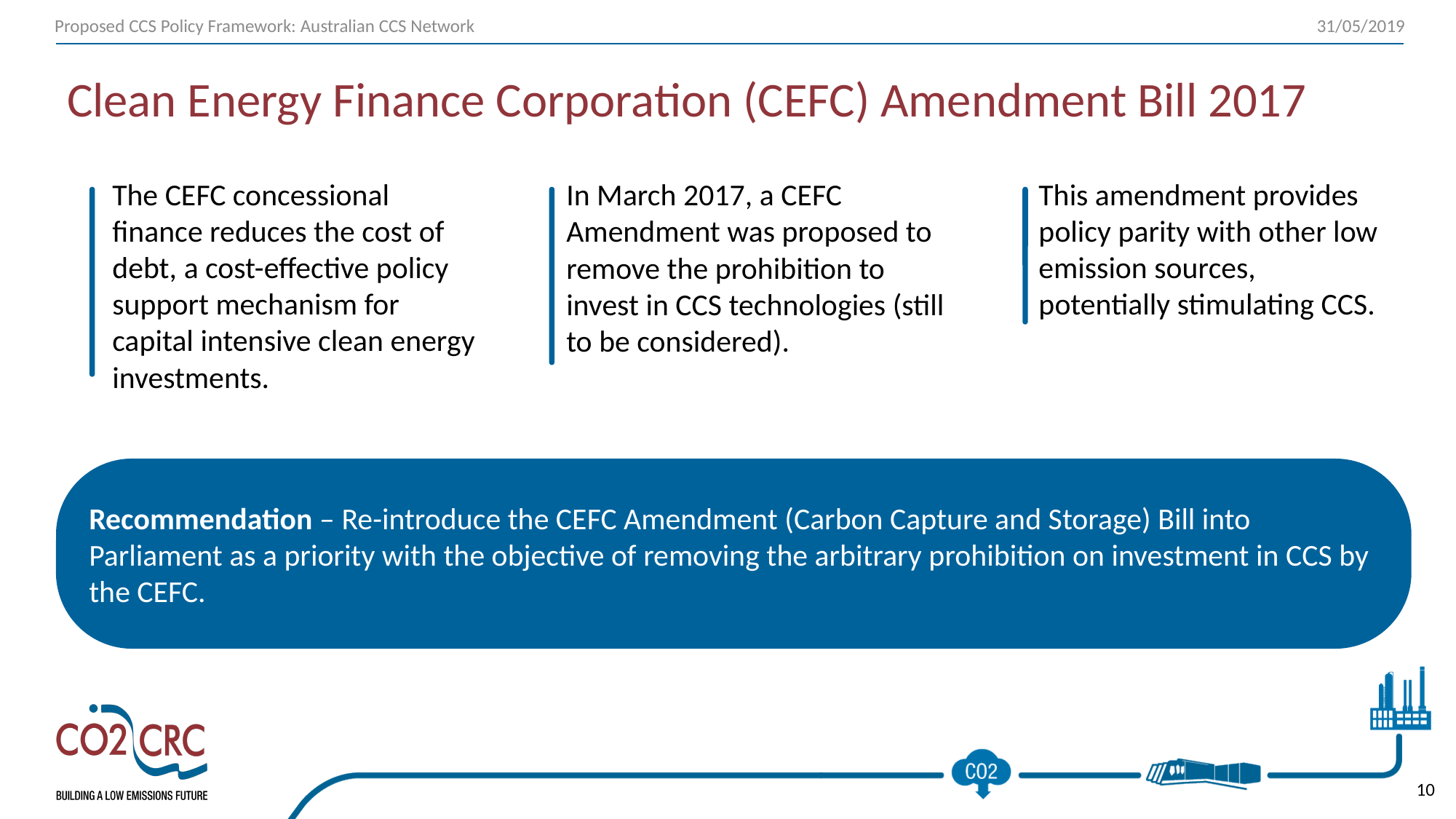

Proposed CCS Policy Framework: Australian CCS Network
31/05/2019
# Clean Energy Finance Corporation (CEFC) Amendment Bill 2017
The CEFC concessional finance reduces the cost of debt, a cost-effective policy support mechanism for capital intensive clean energy investments.
In March 2017, a CEFC Amendment was proposed to remove the prohibition to invest in CCS technologies (still to be considered).
This amendment provides policy parity with other low emission sources, potentially stimulating CCS.

Recommendation – Re-introduce the CEFC Amendment (Carbon Capture and Storage) Bill into Parliament as a priority with the objective of removing the arbitrary prohibition on investment in CCS by the CEFC.
10